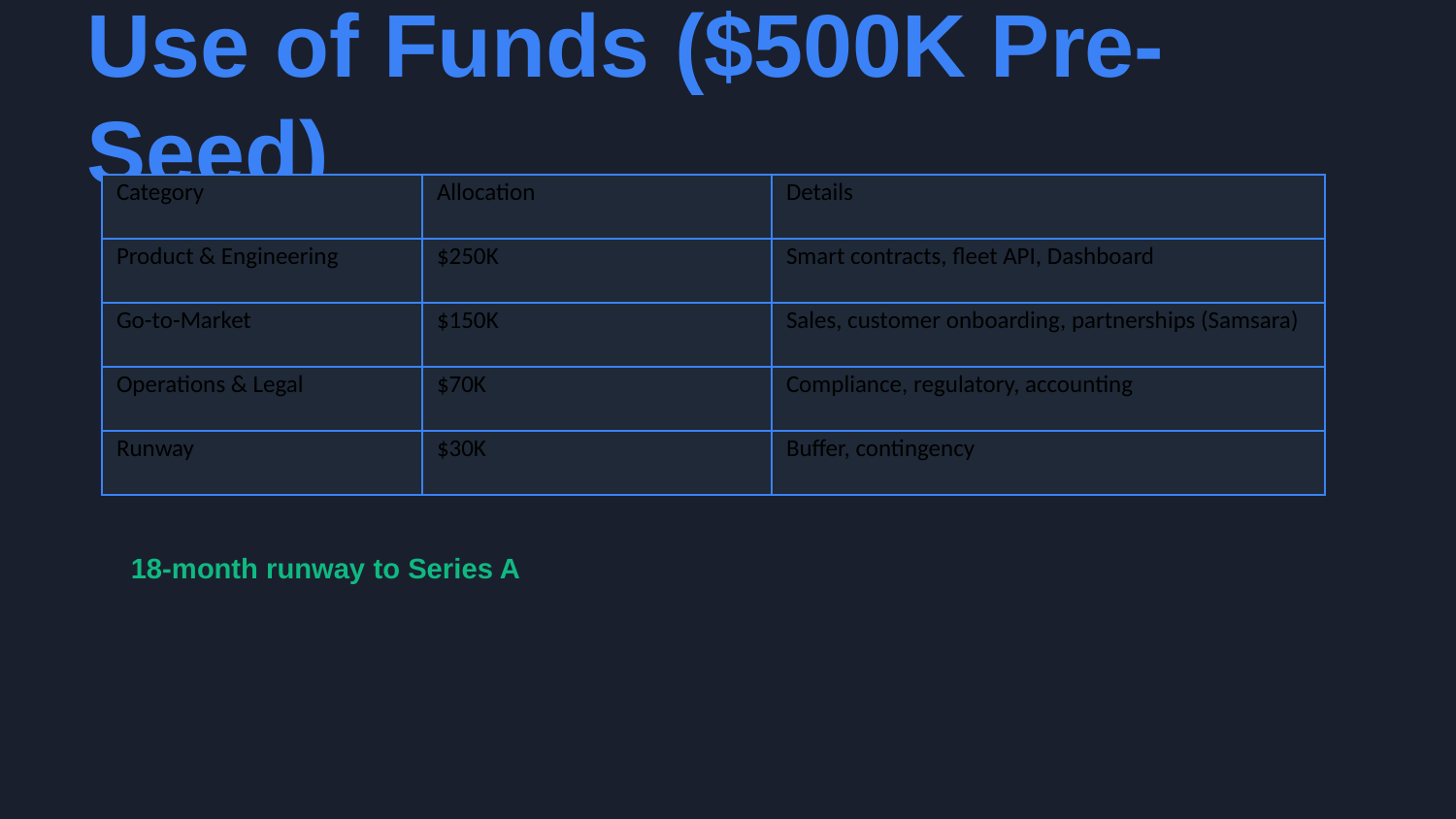

Use of Funds ($500K Pre-Seed)
| Category | Allocation | Details |
| --- | --- | --- |
| Product & Engineering | $250K | Smart contracts, fleet API, Dashboard |
| Go-to-Market | $150K | Sales, customer onboarding, partnerships (Samsara) |
| Operations & Legal | $70K | Compliance, regulatory, accounting |
| Runway | $30K | Buffer, contingency |
18-month runway to Series A